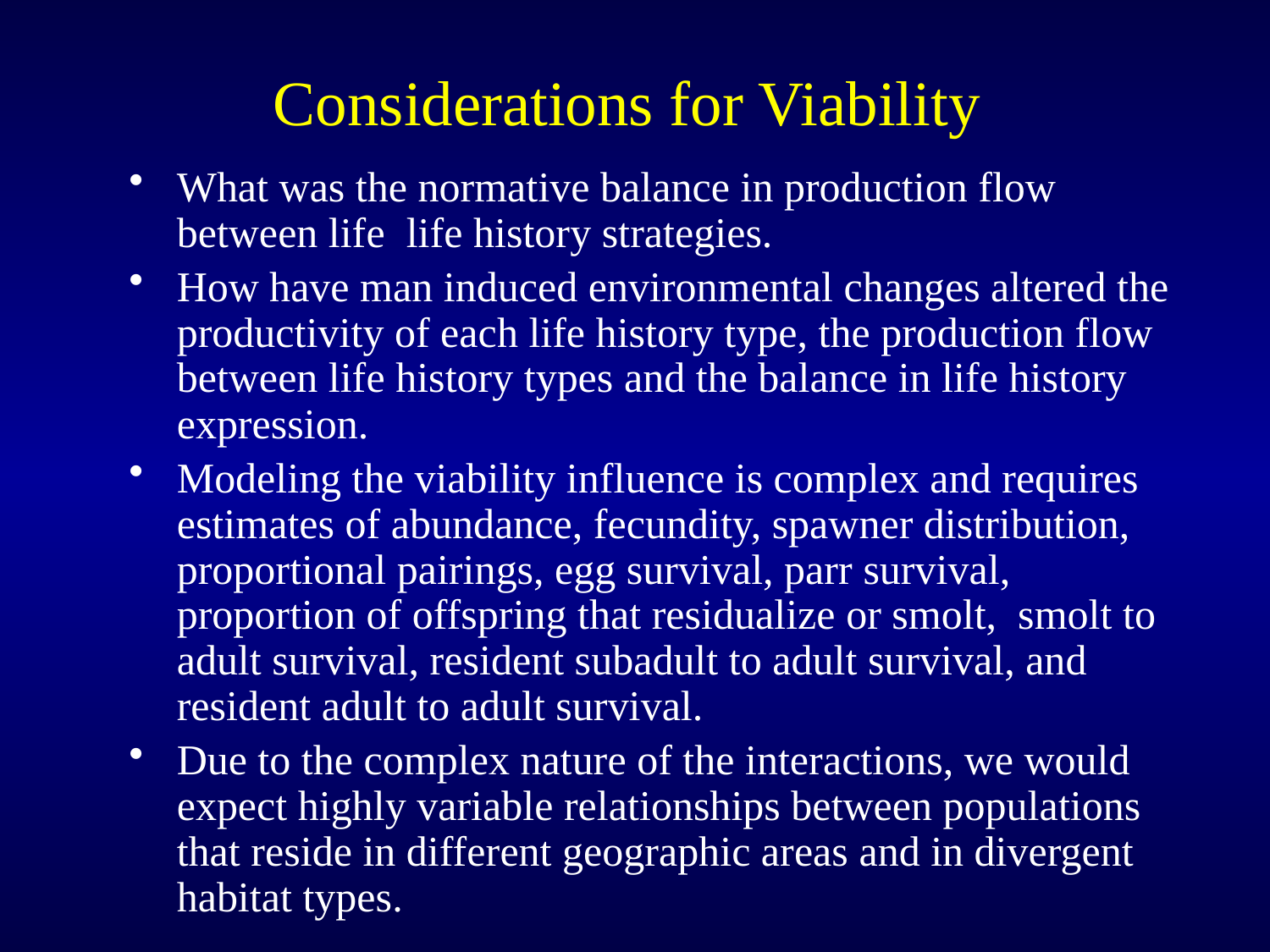

# Considerations for Viability
What was the normative balance in production flow between life  life history strategies.
How have man induced environmental changes altered the productivity of each life history type, the production flow between life history types and the balance in life history expression.
Modeling the viability influence is complex and requires estimates of abundance, fecundity, spawner distribution, proportional pairings, egg survival, parr survival, proportion of offspring that residualize or smolt,  smolt to adult survival, resident subadult to adult survival, and resident adult to adult survival.
Due to the complex nature of the interactions, we would expect highly variable relationships between populations that reside in different geographic areas and in divergent habitat types.